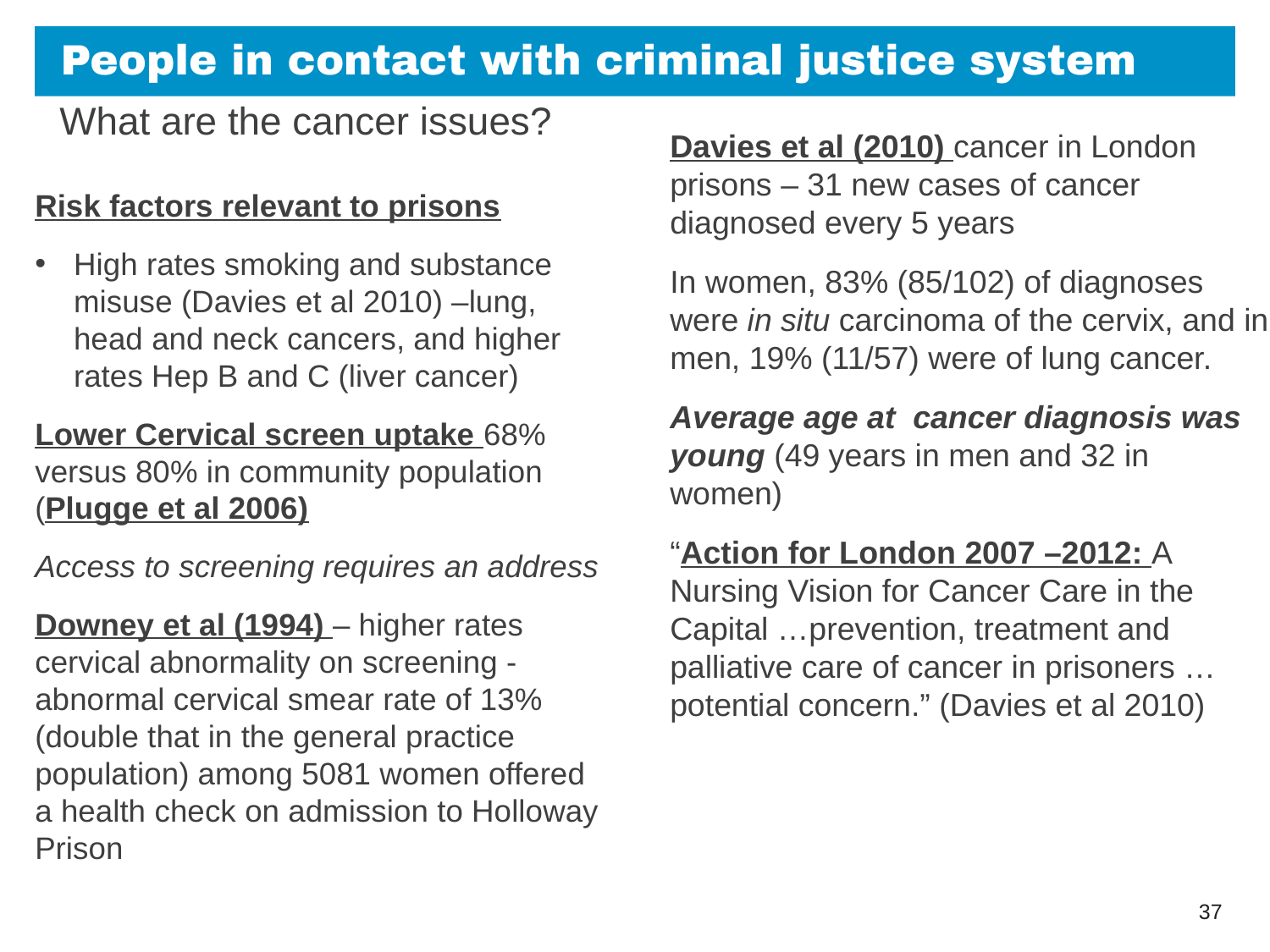

# People in contact with criminal justice system
What are the cancer issues?
Davies et al (2010) cancer in London prisons – 31 new cases of cancer  diagnosed every 5 years
In women, 83% (85/102) of diagnoses were in situ carcinoma of the cervix, and in men, 19% (11/57) were of lung cancer.
Average age at  cancer diagnosis was young (49 years in men and 32 in women)
“Action for London 2007 –2012: A Nursing Vision for Cancer Care in the Capital …prevention, treatment and palliative care of cancer in prisoners …potential concern.” (Davies et al 2010)
Risk factors relevant to prisons
High rates smoking and substance misuse (Davies et al 2010) –lung, head and neck cancers, and higher rates Hep B and C (liver cancer)
Lower Cervical screen uptake 68% versus 80% in community population (Plugge et al 2006)
Access to screening requires an address
Downey et al (1994) – higher rates cervical abnormality on screening - abnormal cervical smear rate of 13% (double that in the general practice population) among 5081 women offered a health check on admission to Holloway Prison
37